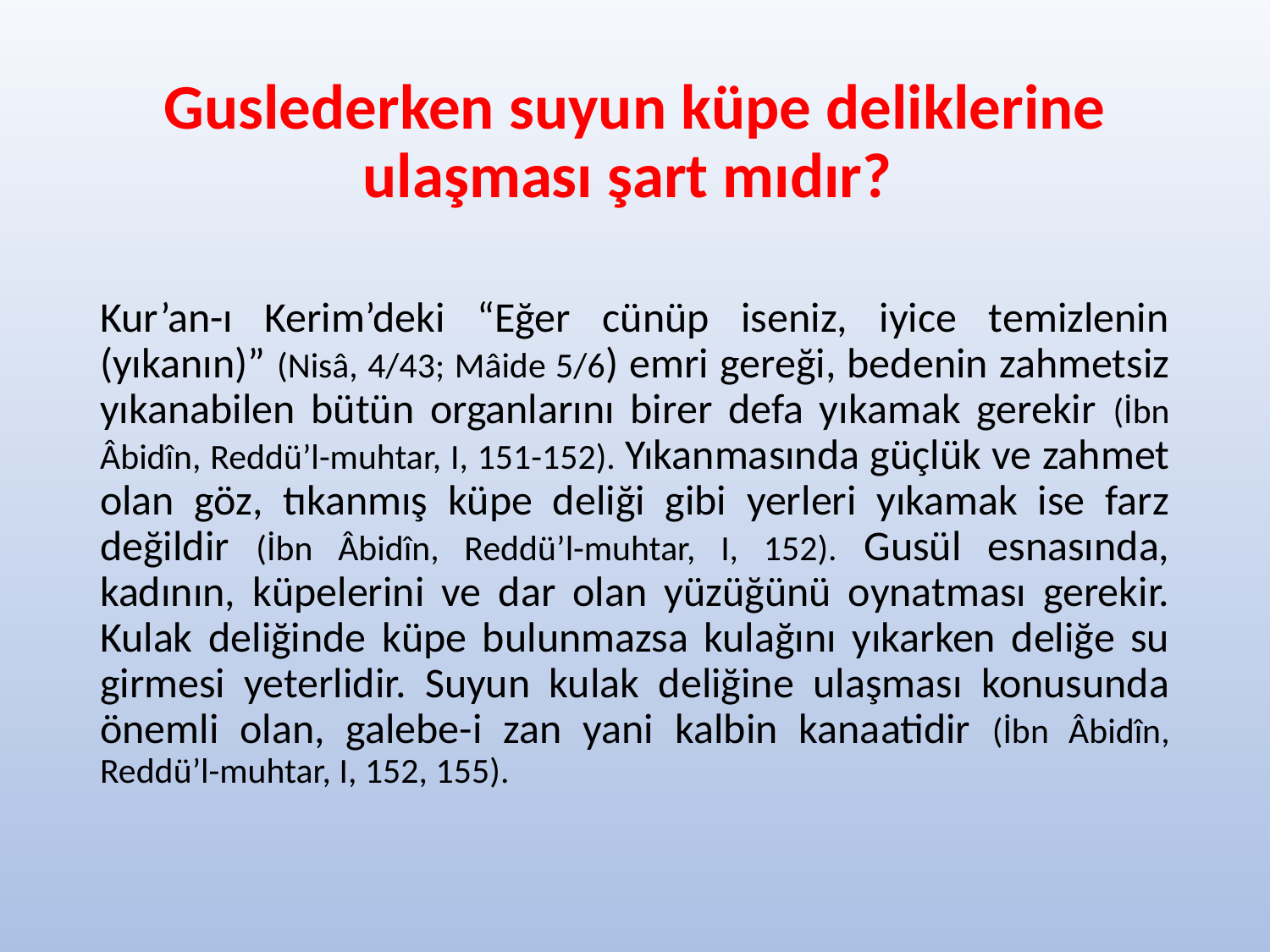

# Guslederken suyun küpe deliklerine ulaşması şart mıdır?

Kur’an-ı Kerim’deki “Eğer cünüp iseniz, iyice temizlenin (yıkanın)” (Nisâ, 4/43; Mâide 5/6) emri gereği, bedenin zahmetsiz yıkanabilen bütün organlarını birer defa yıkamak gerekir (İbn Âbidîn, Reddü’l-muhtar, I, 151-152). Yıkanmasında güçlük ve zahmet olan göz, tıkanmış küpe deliği gibi yerleri yıkamak ise farz değildir (İbn Âbidîn, Reddü’l-muhtar, I, 152). Gusül esnasında, kadının, küpelerini ve dar olan yüzüğünü oynatması gerekir. Kulak deliğinde küpe bulunmazsa kulağını yıkarken deliğe su girmesi yeterlidir. Suyun kulak deliğine ulaşması konusunda önemli olan, galebe-i zan yani kalbin kanaatidir (İbn Âbidîn, Reddü’l-muhtar, I, 152, 155).